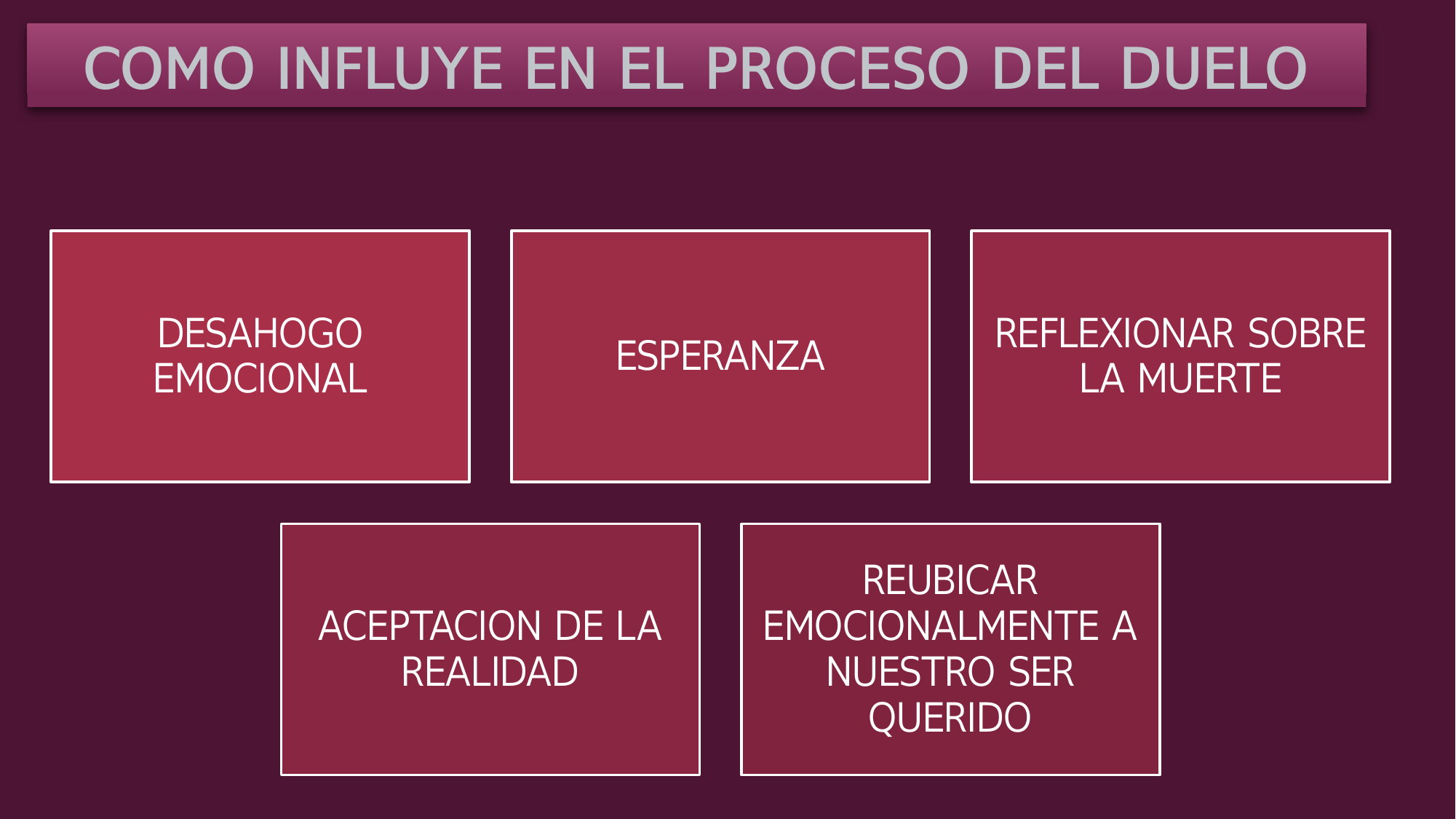

COMO INFLUYE EN EL PROCESO DEL DUELO
DESAHOGO EMOCIONAL
ESPERANZA
REFLEXIONAR SOBRE LA MUERTE
ACEPTACION DE LA REALIDAD
REUBICAR EMOCIONALMENTE A NUESTRO SER QUERIDO